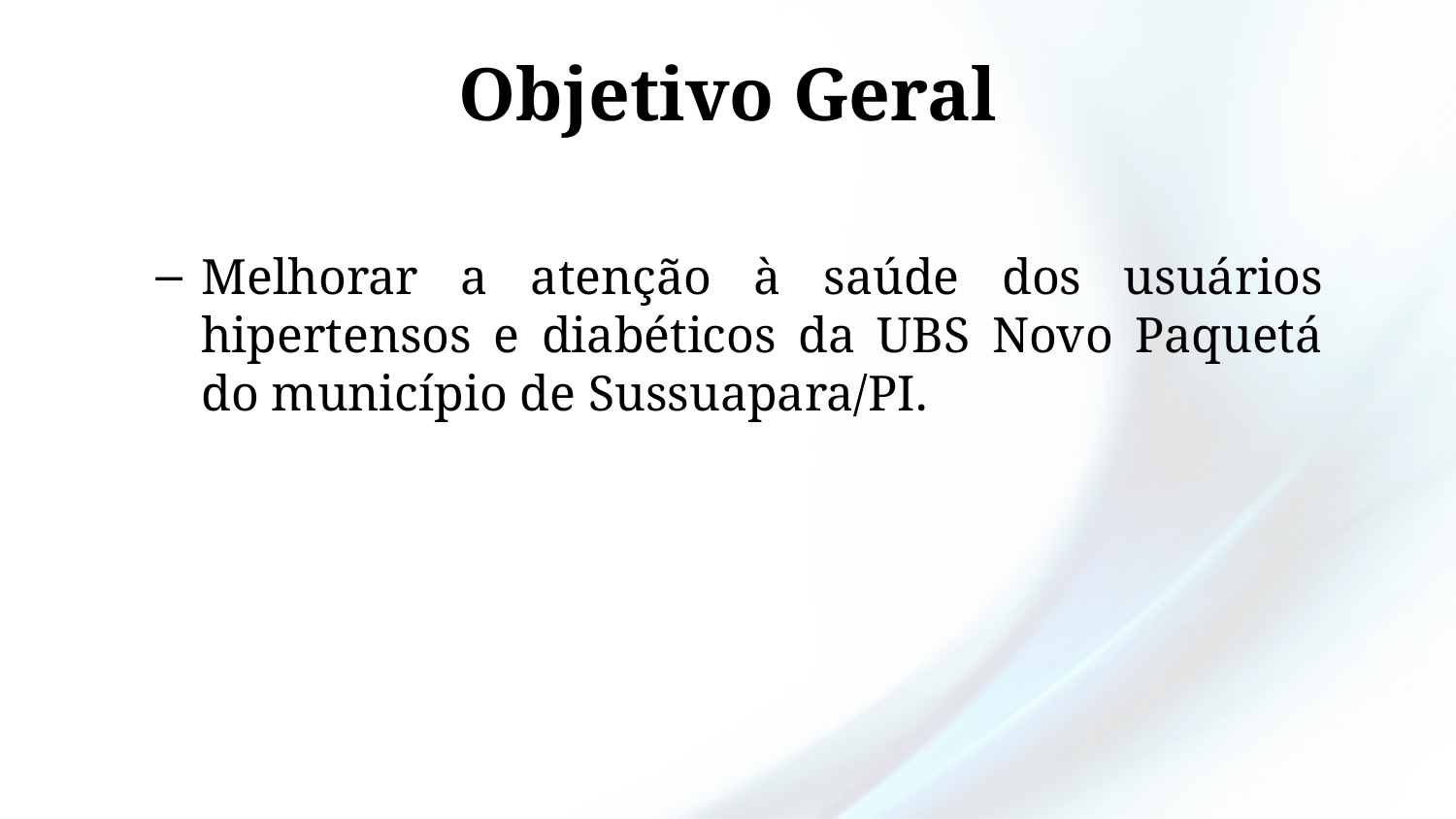

# Objetivo Geral
Melhorar a atenção à saúde dos usuários hipertensos e diabéticos da UBS Novo Paquetá do município de Sussuapara/PI.